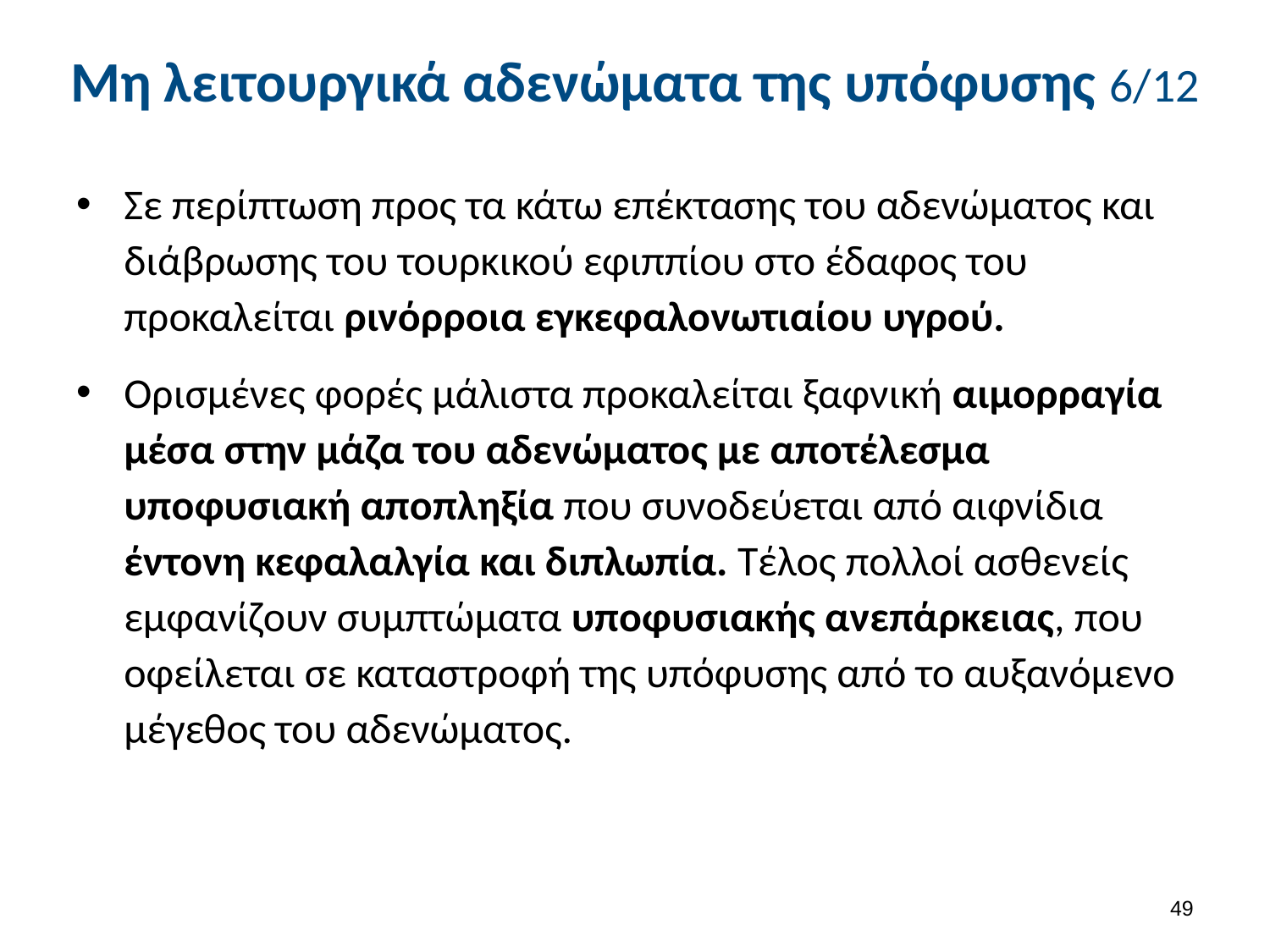

# Μη λειτουργικά αδενώματα της υπόφυσης 6/12
Σε περίπτωση προς τα κάτω επέκτασης του αδενώματος και διάβρωσης του τουρκικού εφιππίου στο έδαφος του προκαλείται ρινόρροια εγκεφαλονωτιαίου υγρού.
Ορισμένες φορές μάλιστα προκαλείται ξαφνική αιμορραγία μέσα στην μάζα του αδενώματος με αποτέλεσμα υποφυσιακή αποπληξία που συνοδεύεται από αιφνίδια έντονη κεφαλαλγία και διπλωπία. Τέλος πολλοί ασθενείς εμφανίζουν συμπτώματα υποφυσιακής ανεπάρκειας, που οφείλεται σε καταστροφή της υπόφυσης από το αυξανόμενο μέγεθος του αδενώματος.

49